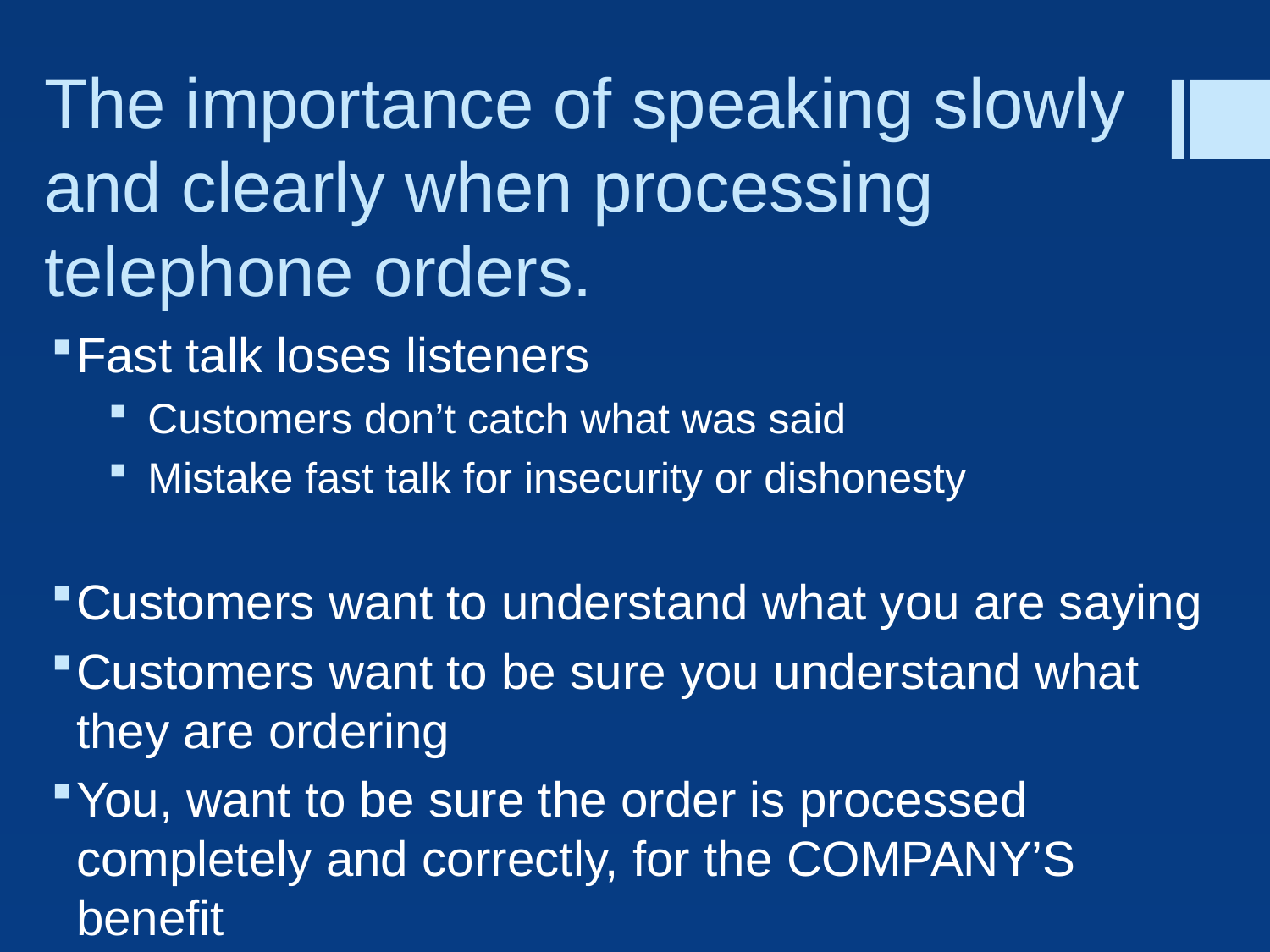

# The importance of speaking slowly and clearly when processing telephone orders.
Fast talk loses listeners
Customers don’t catch what was said
Mistake fast talk for insecurity or dishonesty

Customers want to understand what you are saying
Customers want to be sure you understand what they are ordering
You, want to be sure the order is processed completely and correctly, for the COMPANY’S benefit